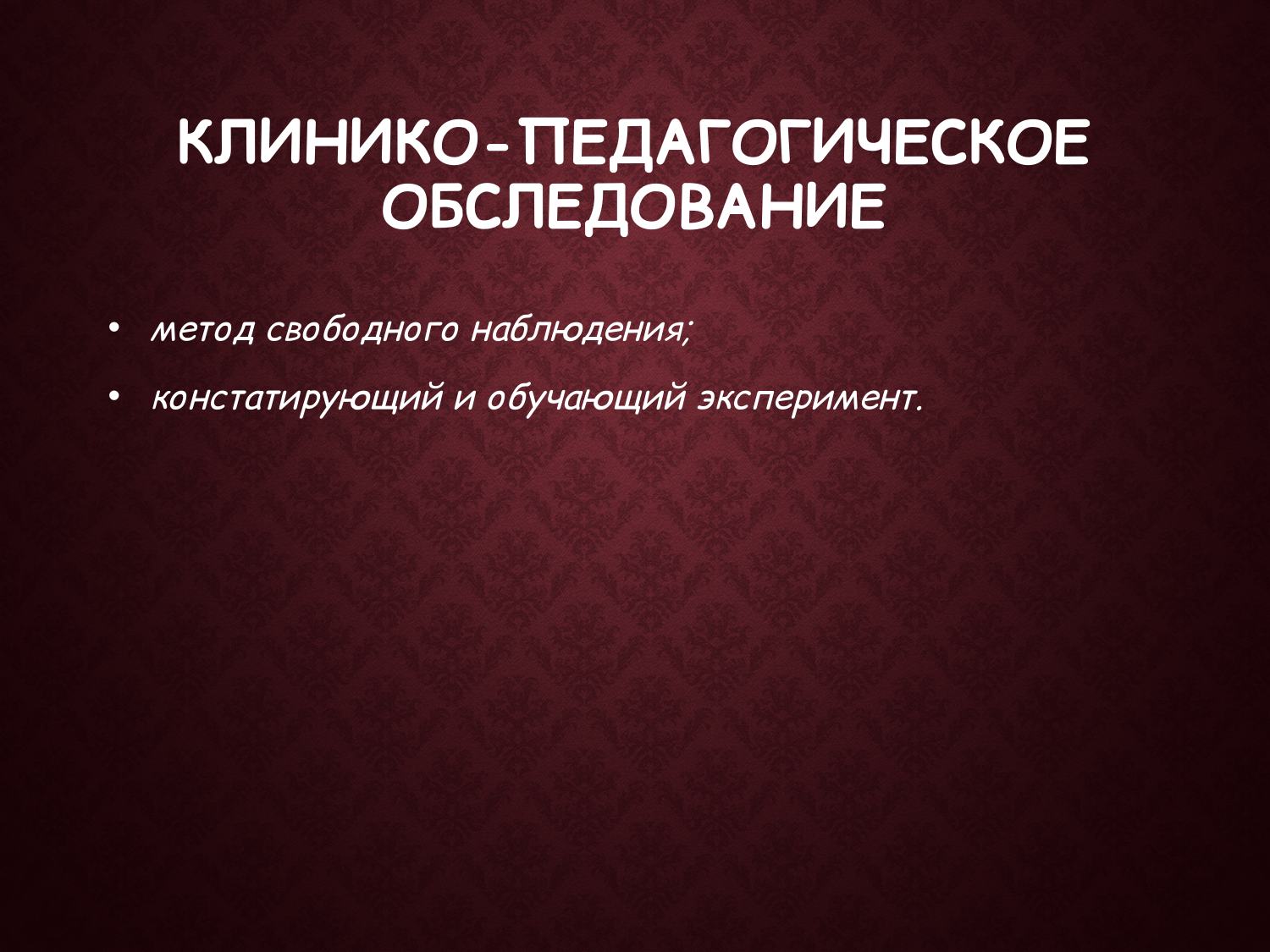

# Клинико-педагогическое обследование
 метод свободного наблюдения;
 констатирующий и обучающий эксперимент.